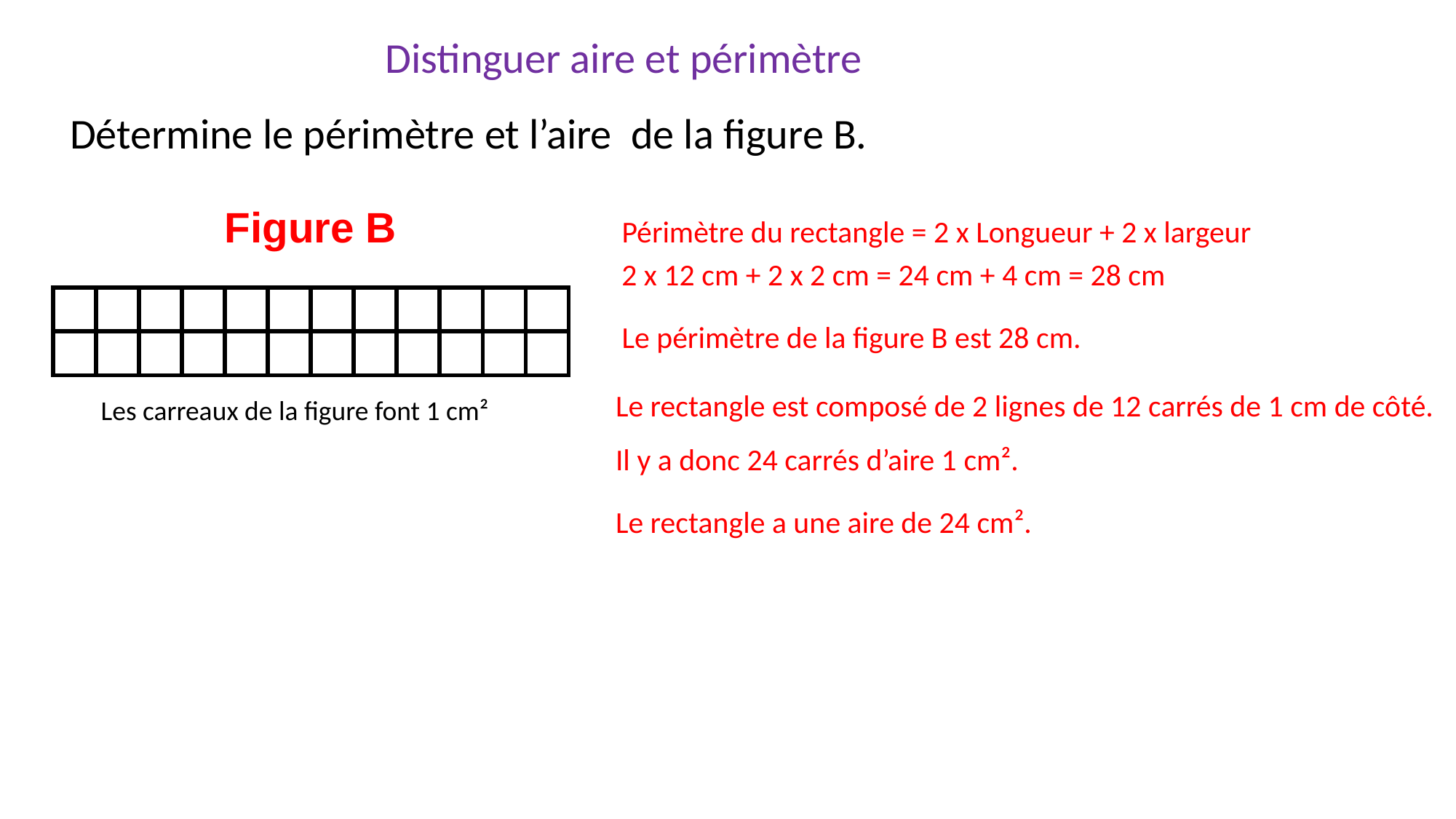

Distinguer aire et périmètre
Détermine le périmètre et l’aire  de la figure B.

Figure B
Périmètre du rectangle = 2 x Longueur + 2 x largeur
2 x 12 cm + 2 x 2 cm = 24 cm + 4 cm = 28 cm
|  |  |  |  |  |  |  |  |  |  |  |  |
| --- | --- | --- | --- | --- | --- | --- | --- | --- | --- | --- | --- |
|  |  |  |  |  |  |  |  |  |  |  |  |
Le périmètre de la figure B est 28 cm.
Le rectangle est composé de 2 lignes de 12 carrés de 1 cm de côté.
Les carreaux de la figure font 1 cm²
Il y a donc 24 carrés d’aire 1 cm².
Le rectangle a une aire de 24 cm².